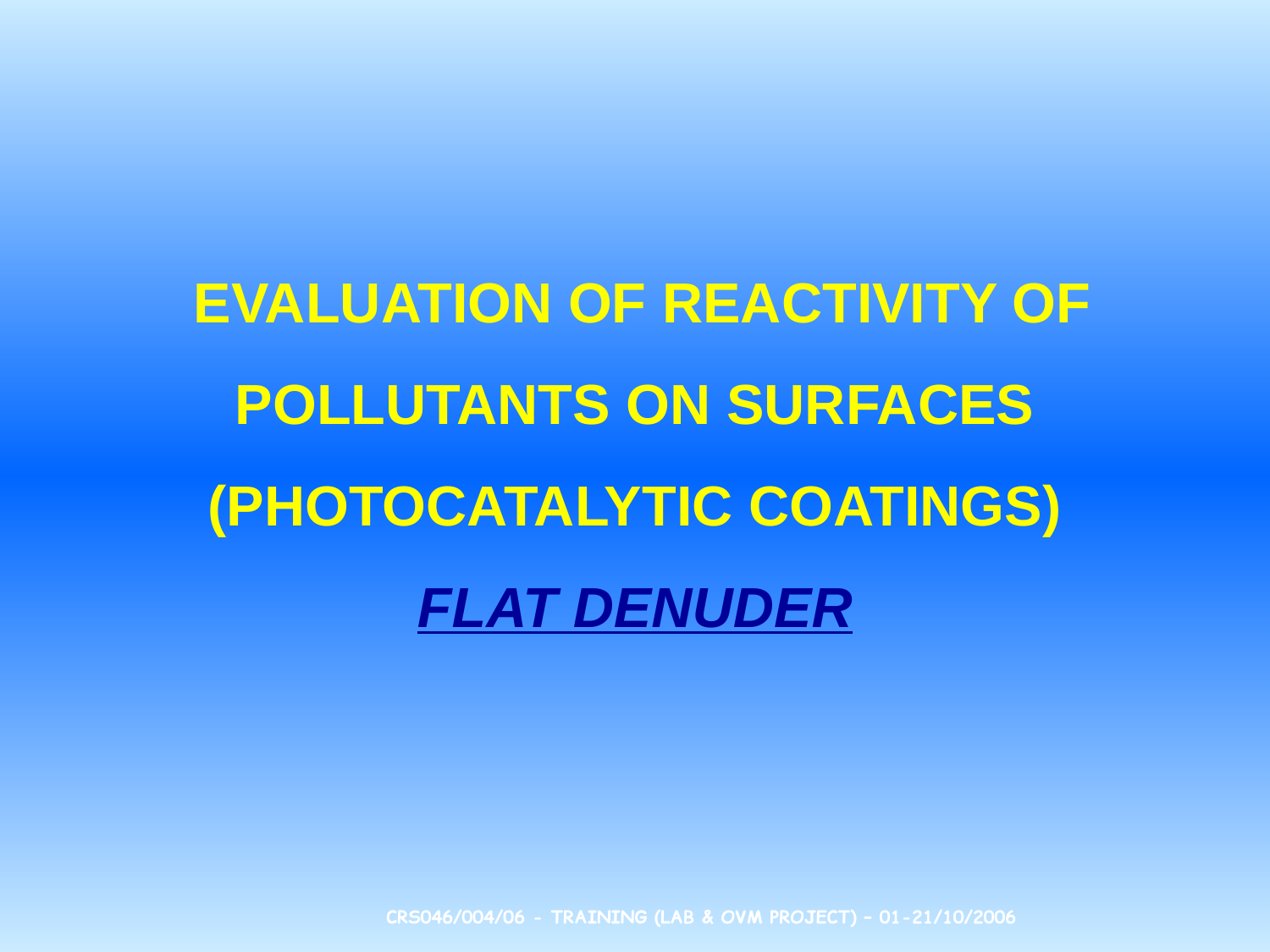

EVALUATION OF REACTIVITY OF POLLUTANTS ON SURFACES (PHOTOCATALYTIC COATINGS)
FLAT DENUDER
CRS046/004/06 - TRAINING (LAB & OVM PROJECT) – 01-21/10/2006